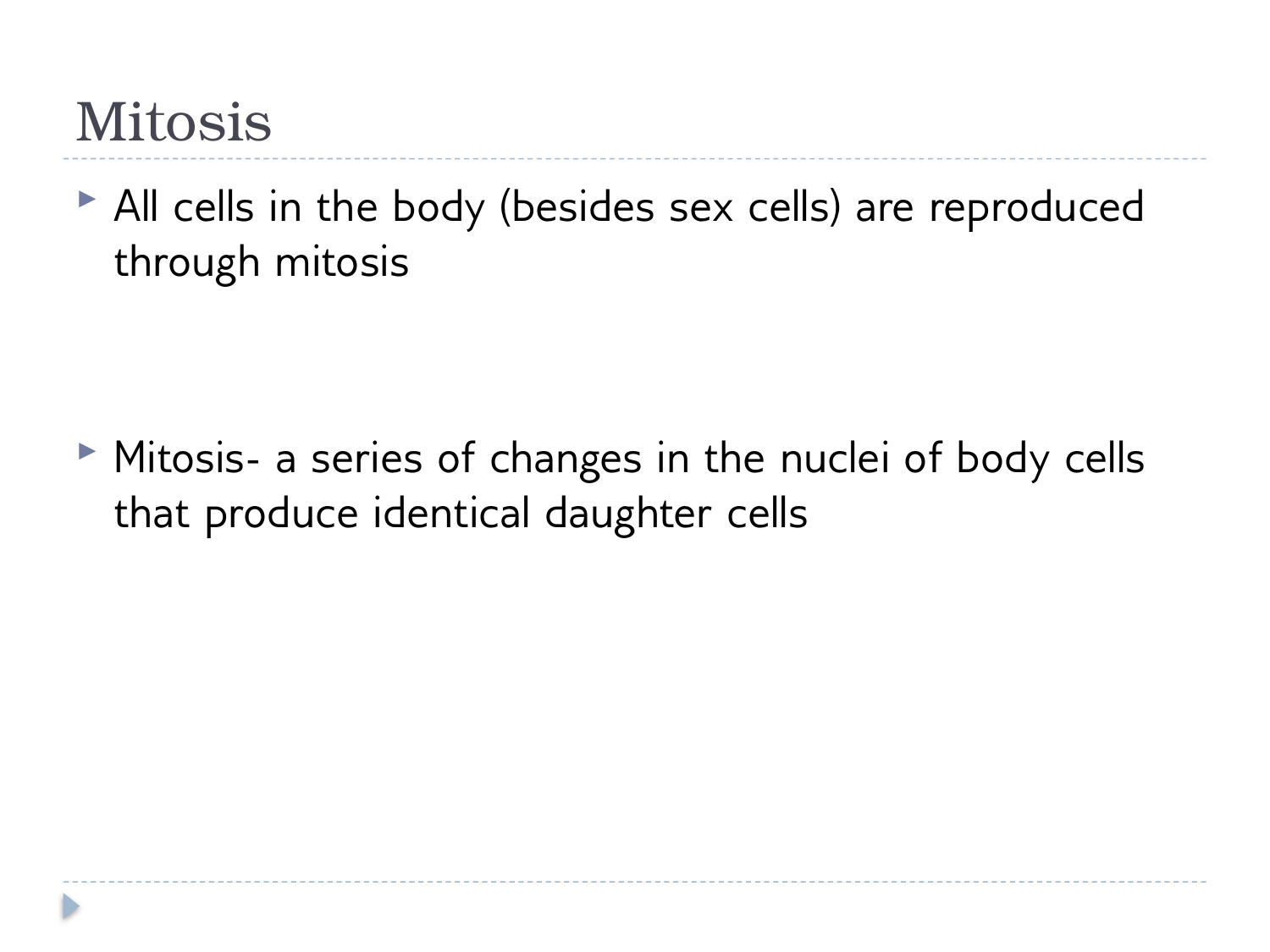

# Mitosis
All cells in the body (besides sex cells) are reproduced through mitosis

Mitosis- a series of changes in the nuclei of body cells that produce identical daughter cells